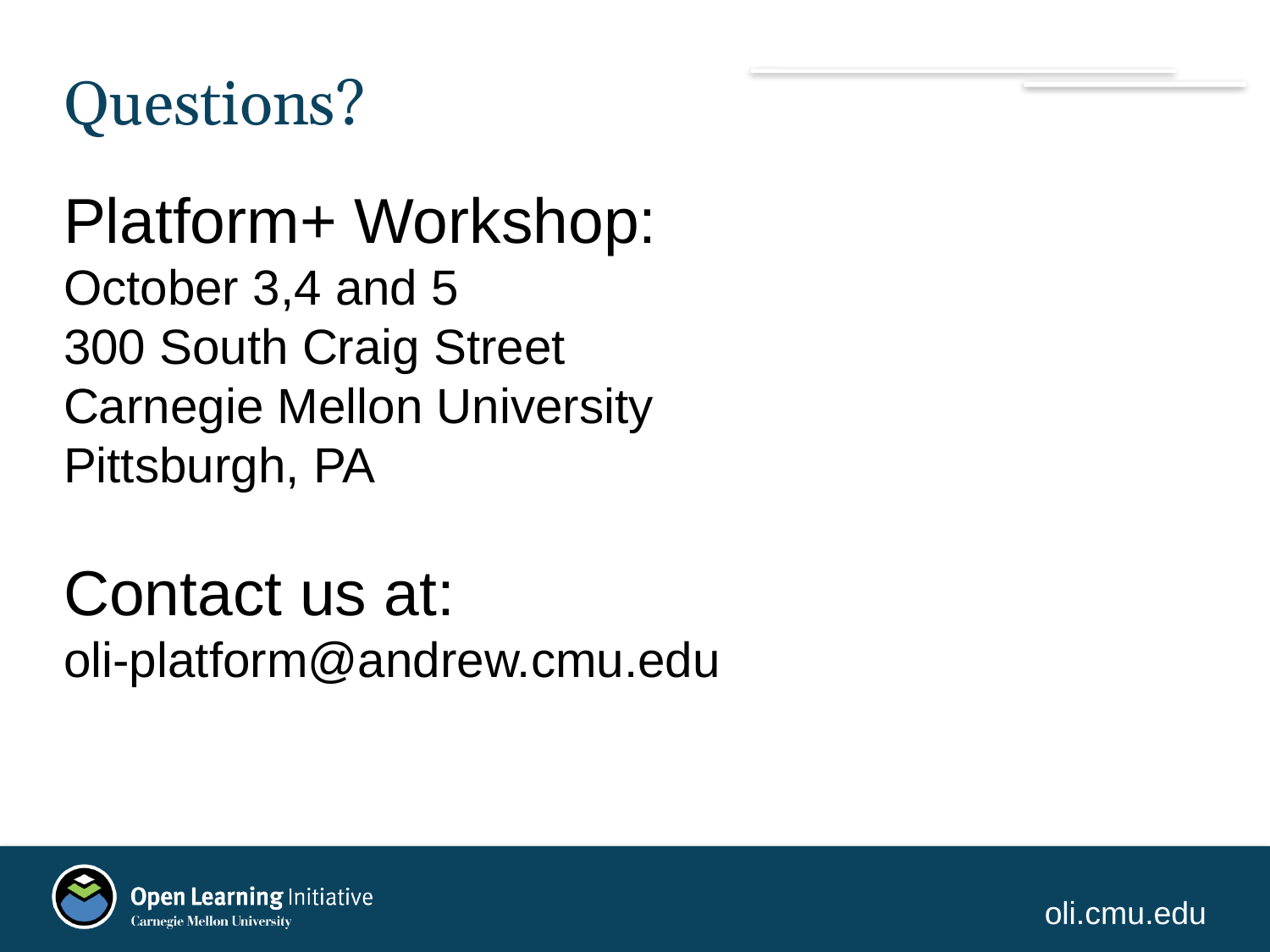

# Questions?
Platform+ Workshop:
October 3,4 and 5
300 South Craig Street
Carnegie Mellon University
Pittsburgh, PA

Contact us at:
oli-platform@andrew.cmu.edu